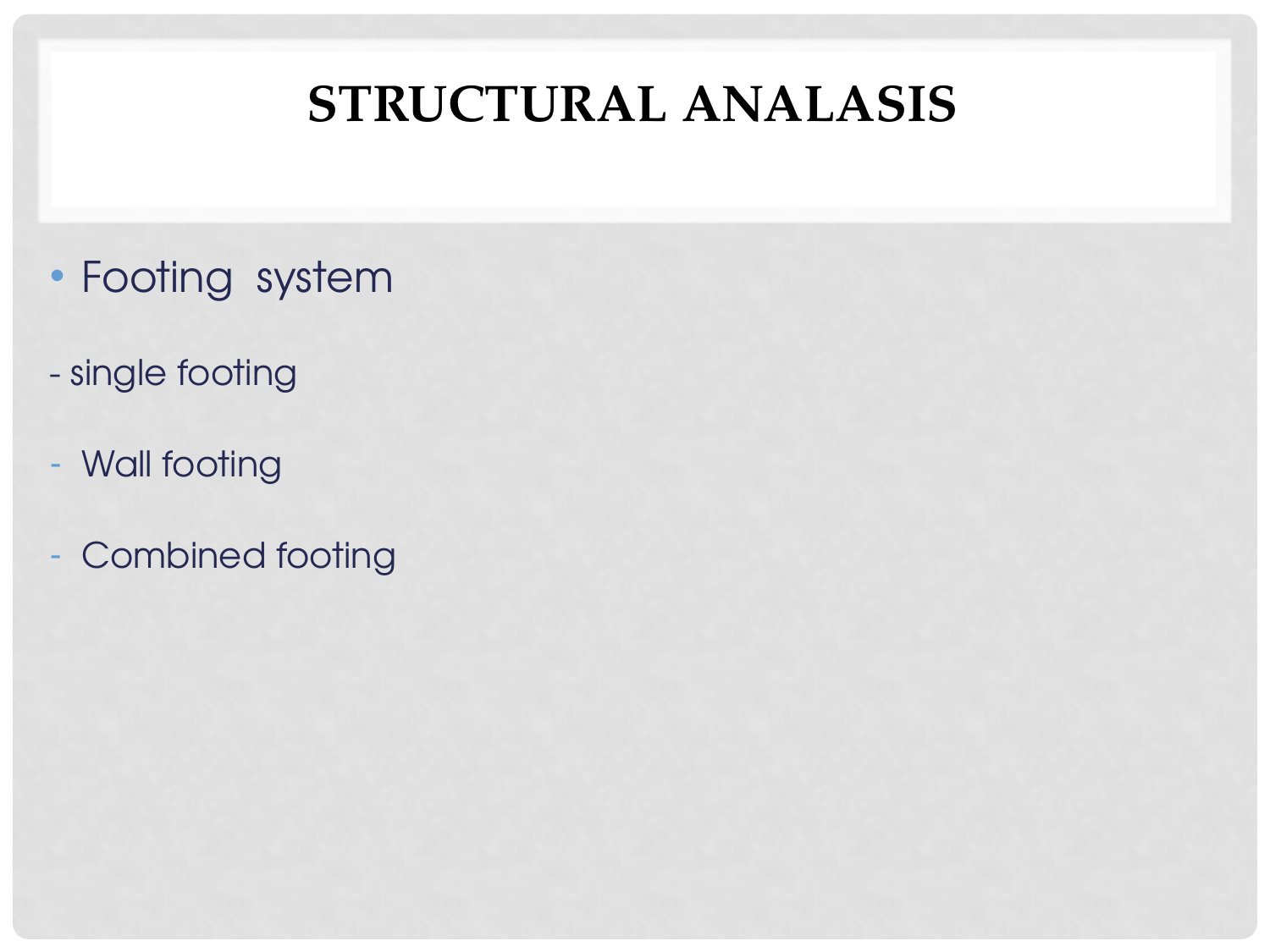

# STRUCTURAL ANALASIS
Footing  system
- single footing
Wall footing
Combined footing